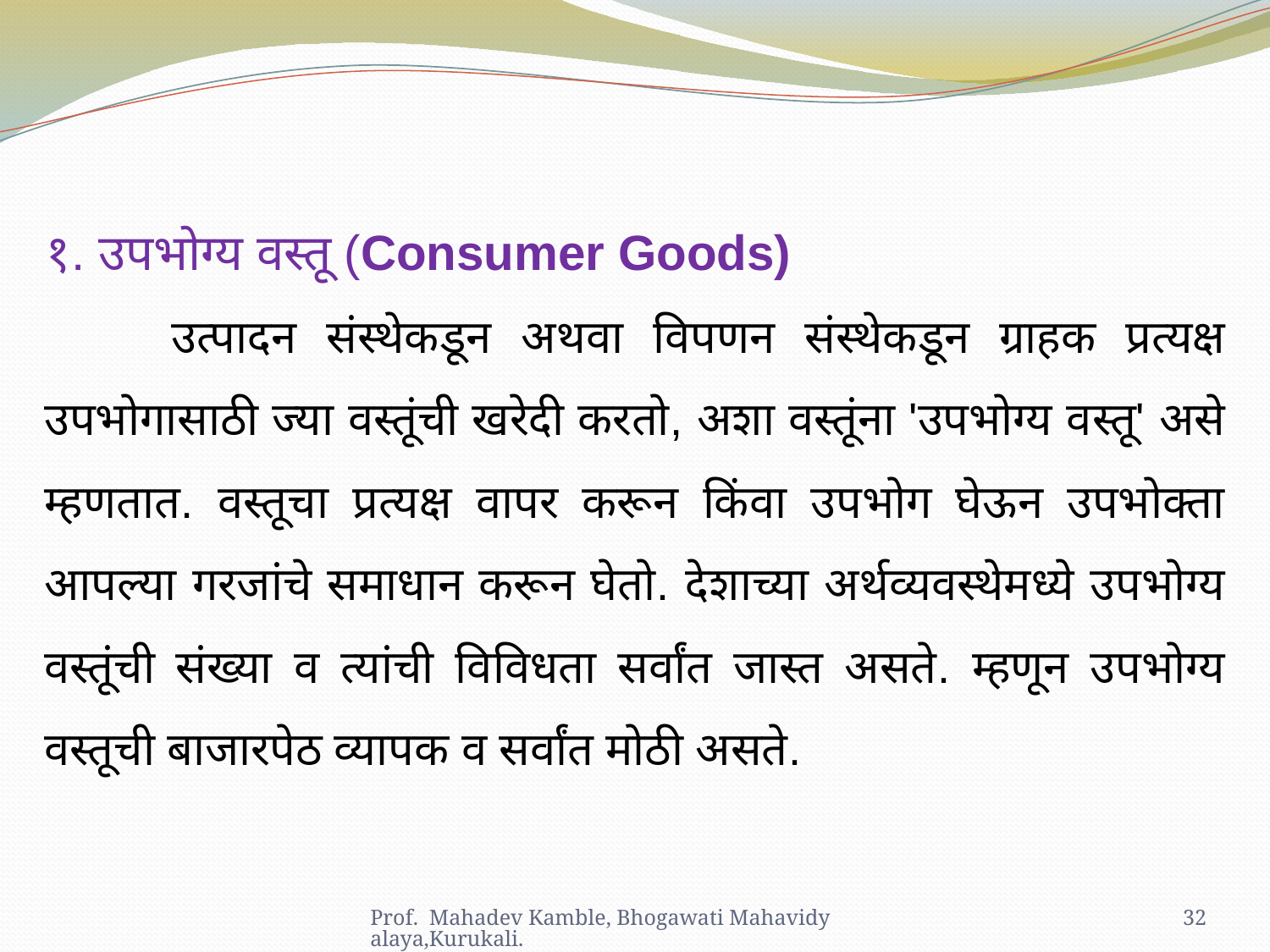

१. उपभोग्य वस्तू (Consumer Goods)
	उत्पादन संस्थेकडून अथवा विपणन संस्थेकडून ग्राहक प्रत्यक्ष उपभोगासाठी ज्या वस्तूंची खरेदी करतो, अशा वस्तूंना 'उपभोग्य वस्तू' असे म्हणतात. वस्तूचा प्रत्यक्ष वापर करून किंवा उपभोग घेऊन उपभोक्ता आपल्या गरजांचे समाधान करून घेतो. देशाच्या अर्थव्यवस्थेमध्ये उपभोग्य वस्तूंची संख्या व त्यांची विविधता सर्वांत जास्त असते. म्हणून उपभोग्य वस्तूची बाजारपेठ व्यापक व सर्वांत मोठी असते.
Prof.  Mahadev Kamble, Bhogawati Mahavidyalaya,Kurukali.
32